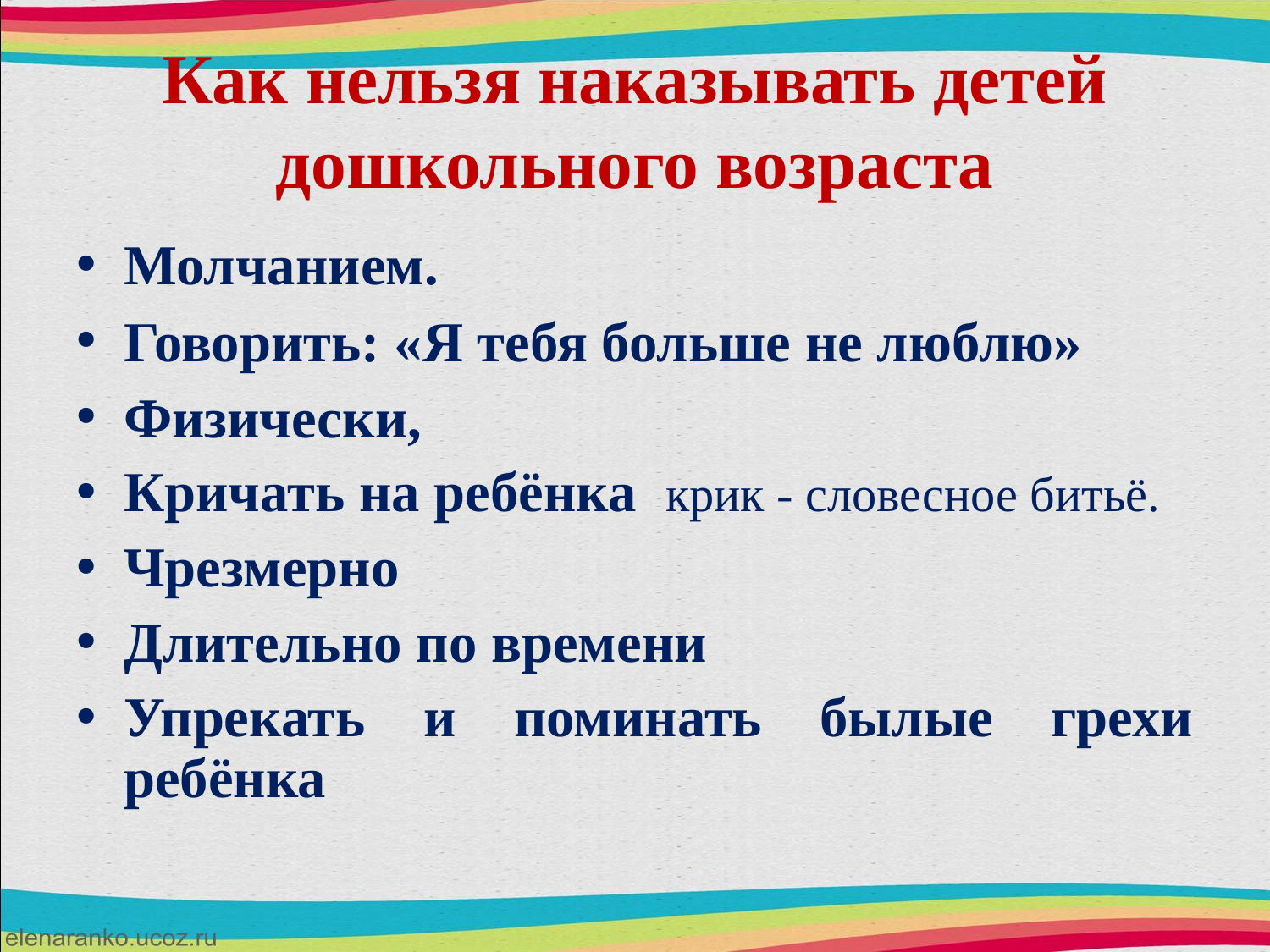

# Как нельзя наказывать детей дошкольного возраста
Молчанием.
Говорить: «Я тебя больше не люблю»
Физически,
Кричать на ребёнка  крик - словесное битьё.
Чрезмерно
Длительно по времени
Упрекать и поминать былые грехи ребёнка